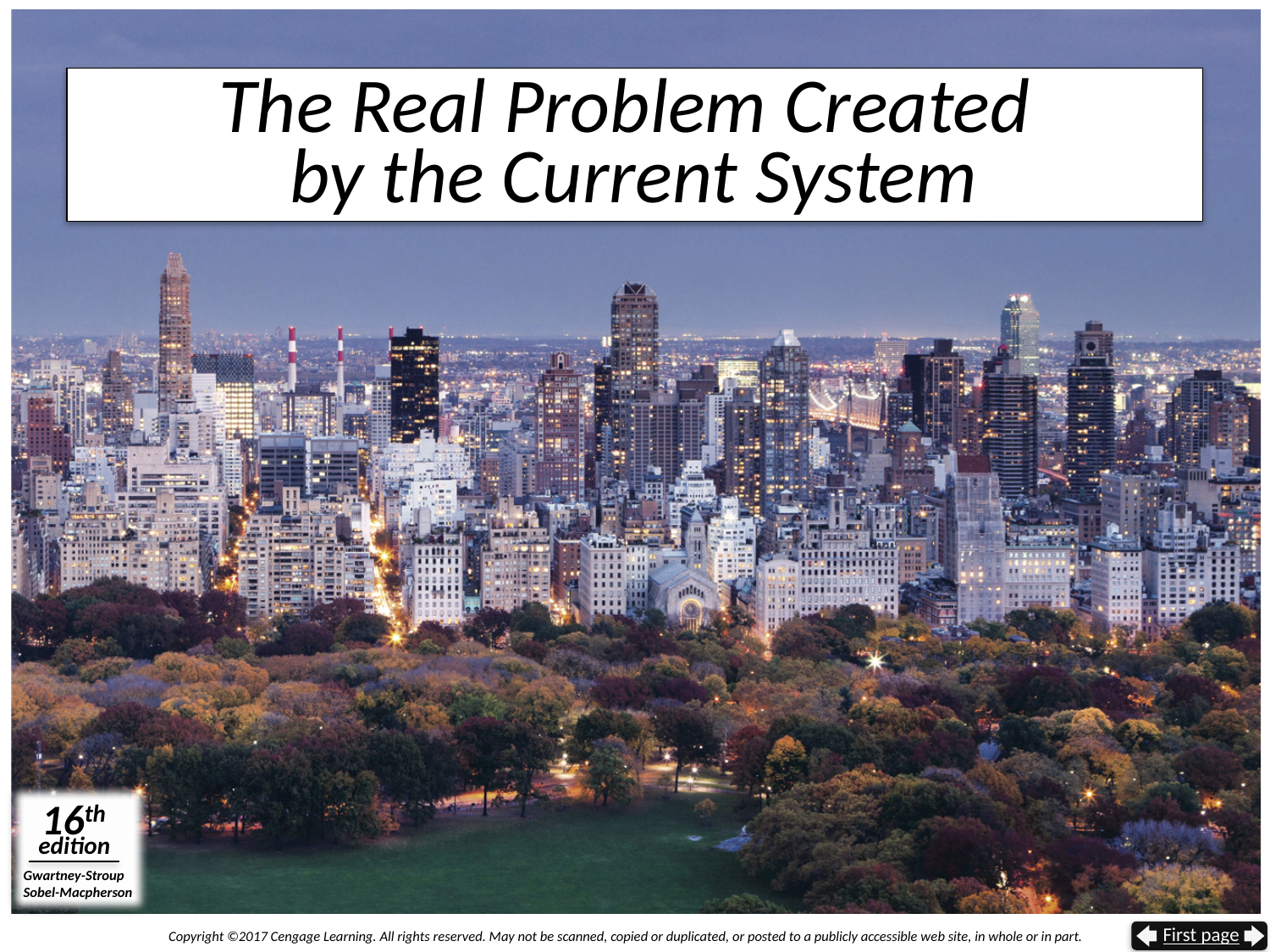

# The Real Problem Created by the Current System